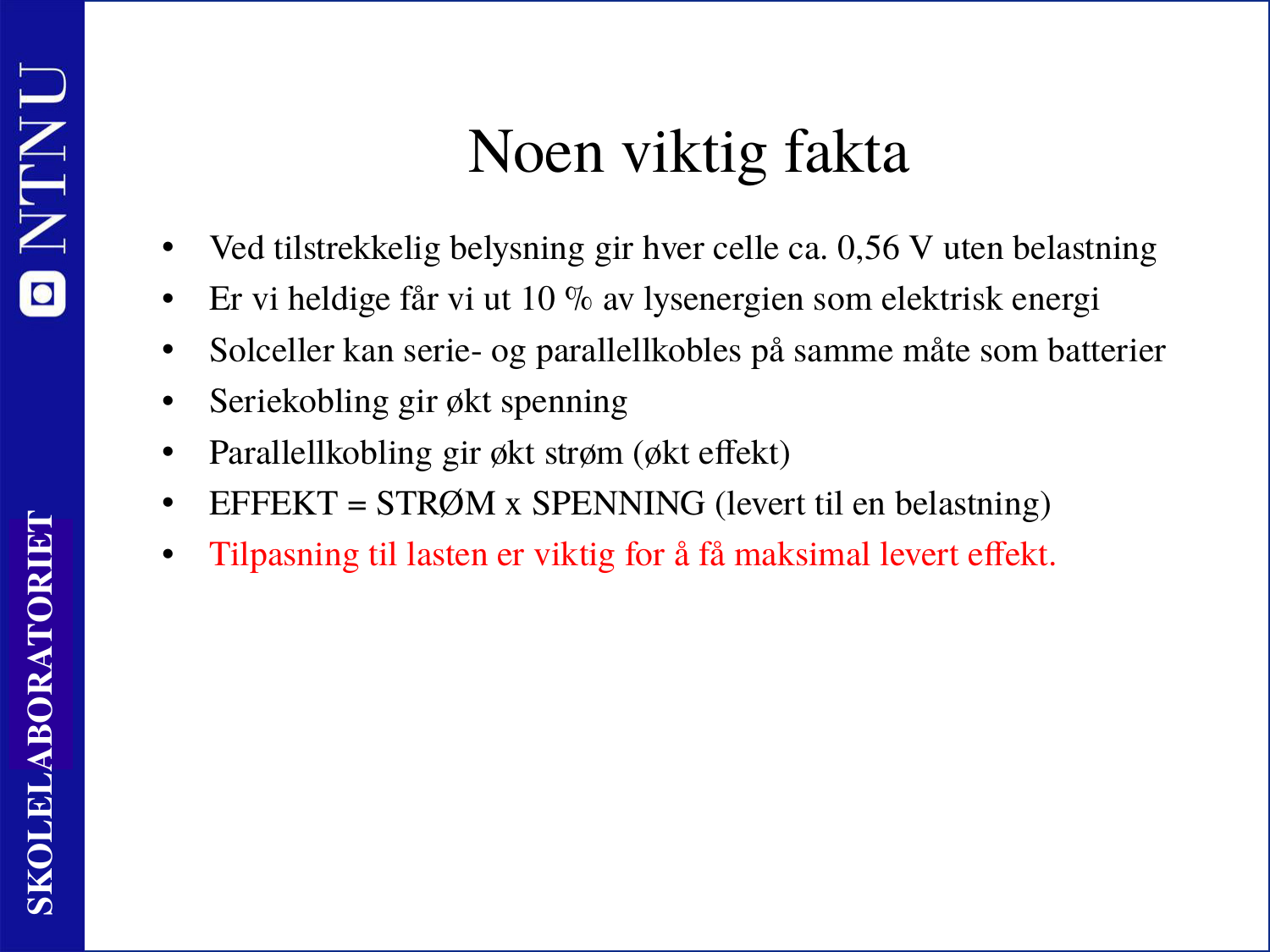

# Noen viktig fakta
Ved tilstrekkelig belysning gir hver celle ca. 0,56 V uten belastning
Er vi heldige får vi ut 10 % av lysenergien som elektrisk energi
Solceller kan serie- og parallellkobles på samme måte som batterier
Seriekobling gir økt spenning
Parallellkobling gir økt strøm (økt effekt)
EFFEKT = STRØM x SPENNING (levert til en belastning)
Tilpasning til lasten er viktig for å få maksimal levert effekt.